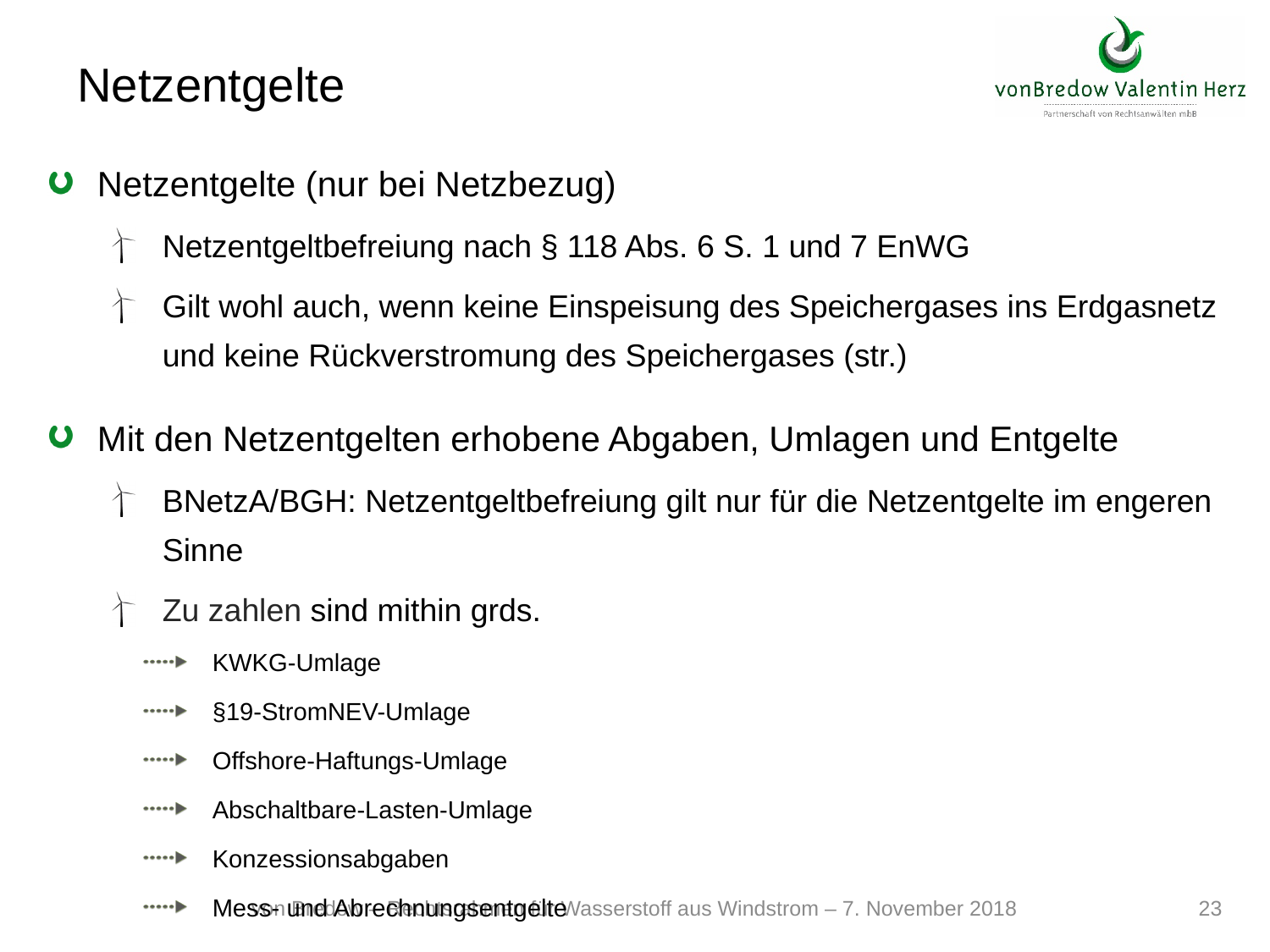

# Netzentgelte
Netzentgelte (nur bei Netzbezug)
Netzentgeltbefreiung nach § 118 Abs. 6 S. 1 und 7 EnWG
Gilt wohl auch, wenn keine Einspeisung des Speichergases ins Erdgasnetz und keine Rückverstromung des Speichergases (str.)
Mit den Netzentgelten erhobene Abgaben, Umlagen und Entgelte
BNetzA/BGH: Netzentgeltbefreiung gilt nur für die Netzentgelte im engeren Sinne
Zu zahlen sind mithin grds.
KWKG-Umlage
§19-StromNEV-Umlage
Offshore-Haftungs-Umlage
Abschaltbare-Lasten-Umlage
Konzessionsabgaben
Mess- und Abrechnungsentgelte

von Bredow – Rechtsrahmen für Wasserstoff aus Windstrom – 7. November 2018
23